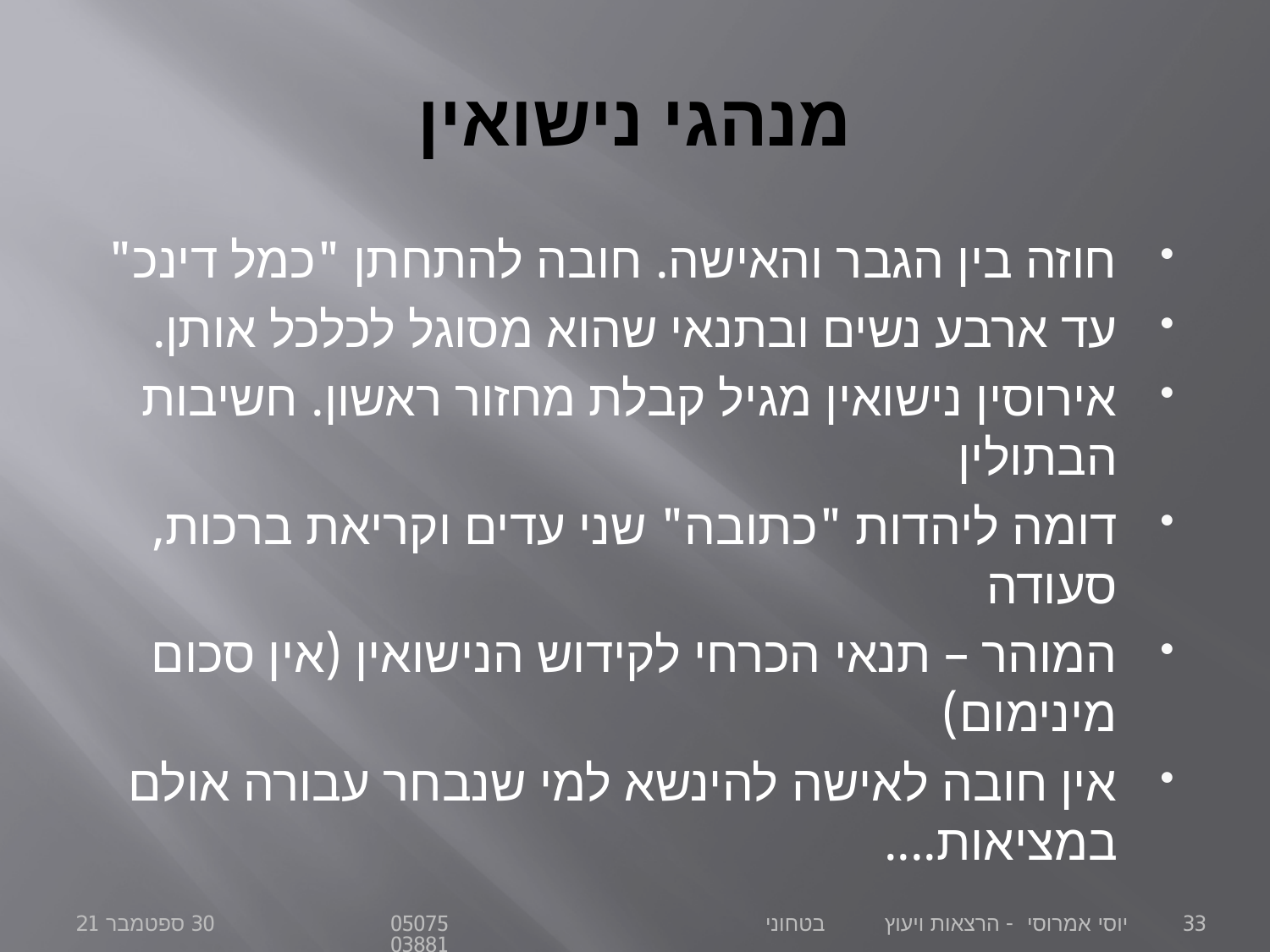

# מנהגי נישואין
חוזה בין הגבר והאישה. חובה להתחתן "כמל דינכ"
עד ארבע נשים ובתנאי שהוא מסוגל לכלכל אותן.
אירוסין נישואין מגיל קבלת מחזור ראשון. חשיבות הבתולין
דומה ליהדות "כתובה" שני עדים וקריאת ברכות, סעודה
המוהר – תנאי הכרחי לקידוש הנישואין (אין סכום מינימום)
אין חובה לאישה להינשא למי שנבחר עבורה אולם במציאות....

30 ספטמבר 21
יוסי אמרוסי  - הרצאות ויעוץ בטחוני 0507503881
33